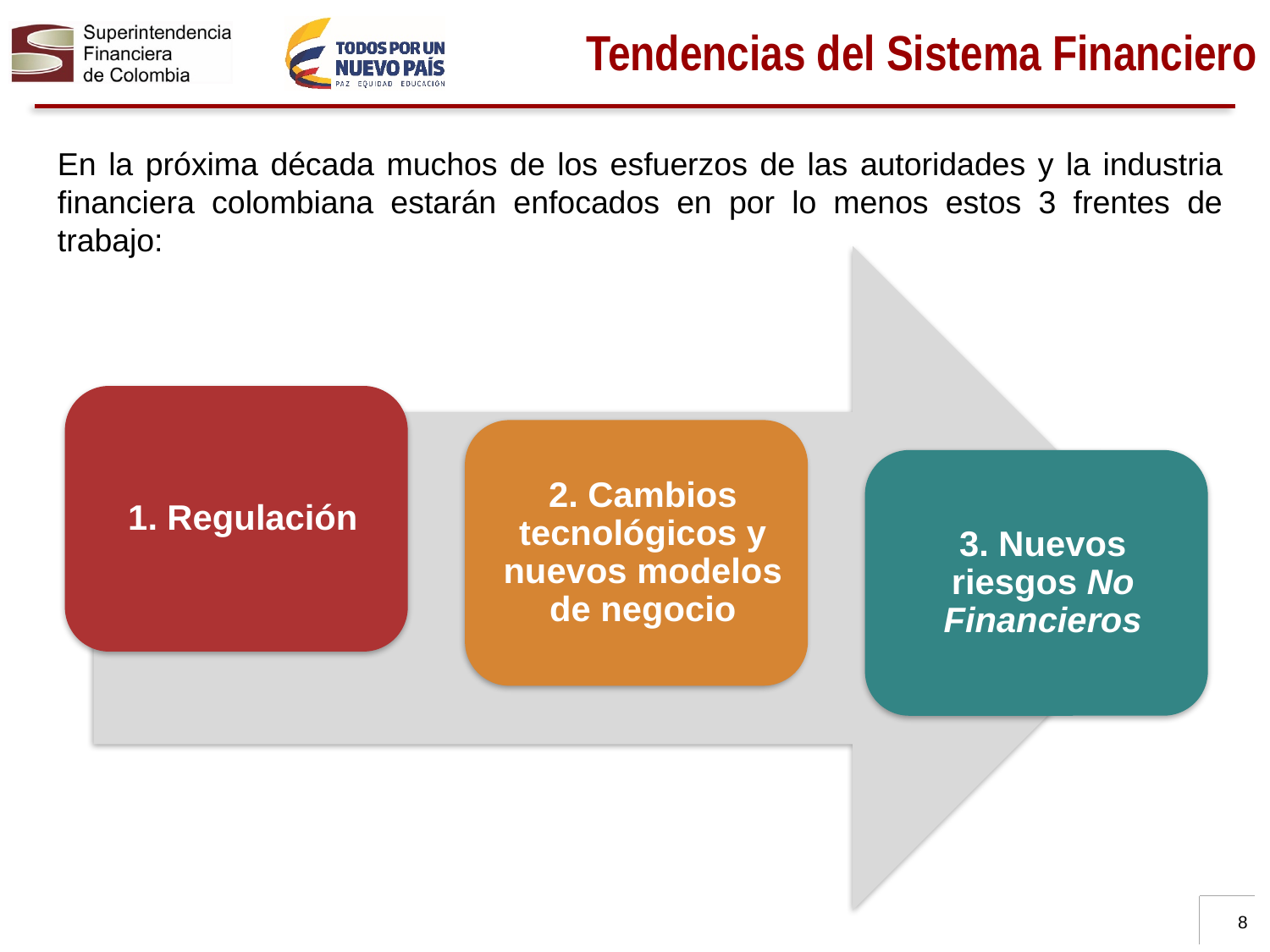

# Tendencias del Sistema Financiero
En la próxima década muchos de los esfuerzos de las autoridades y la industria financiera colombiana estarán enfocados en por lo menos estos 3 frentes de trabajo:
1. Regulación
2. Cambios tecnológicos y nuevos modelos de negocio
3. Nuevos riesgos No Financieros
8